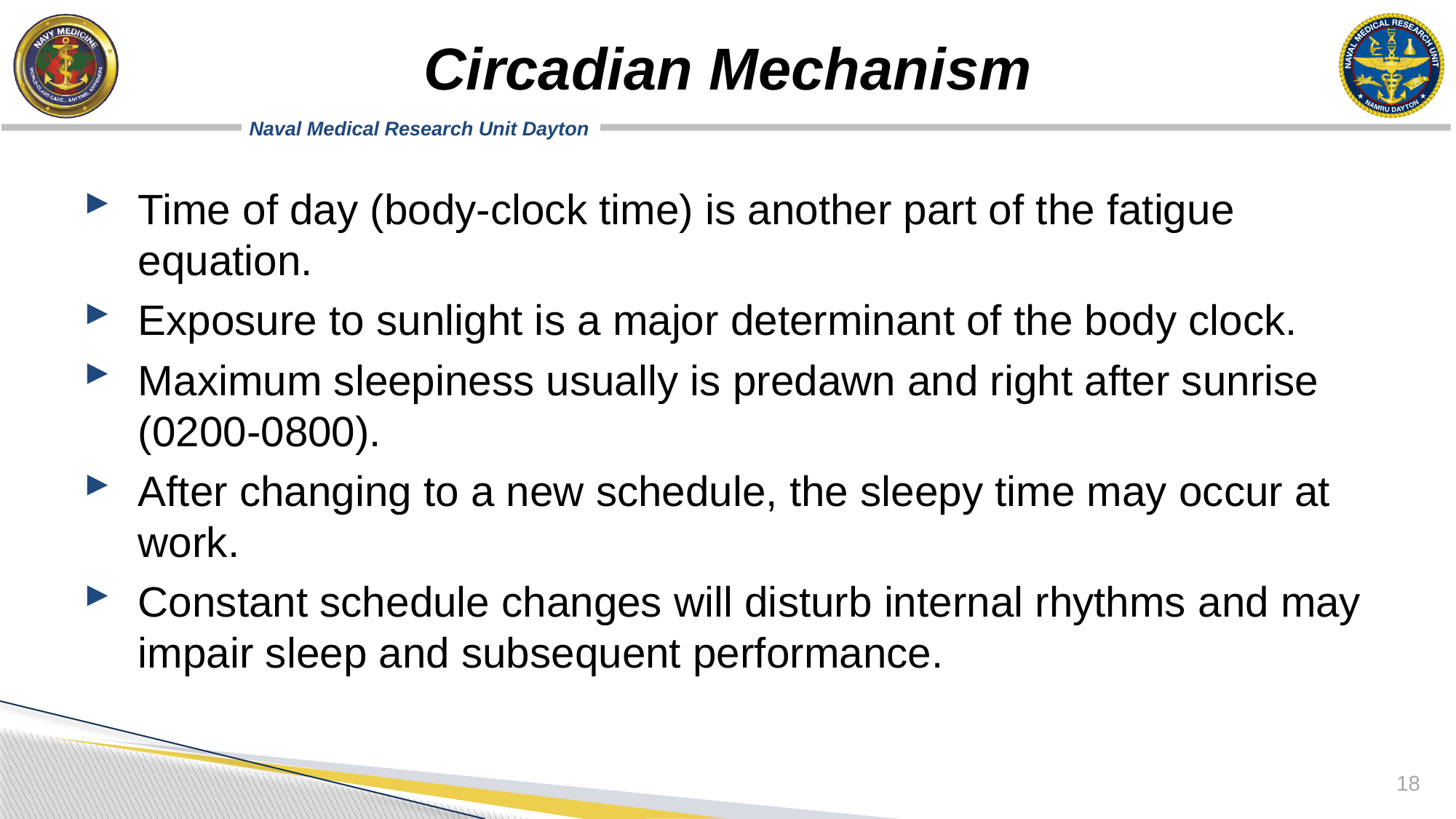

# Circadian Mechanism
Time of day (body-clock time) is another part of the fatigue equation.
Exposure to sunlight is a major determinant of the body clock.
Maximum sleepiness usually is predawn and right after sunrise (0200-0800).
After changing to a new schedule, the sleepy time may occur at work.
Constant schedule changes will disturb internal rhythms and may impair sleep and subsequent performance.